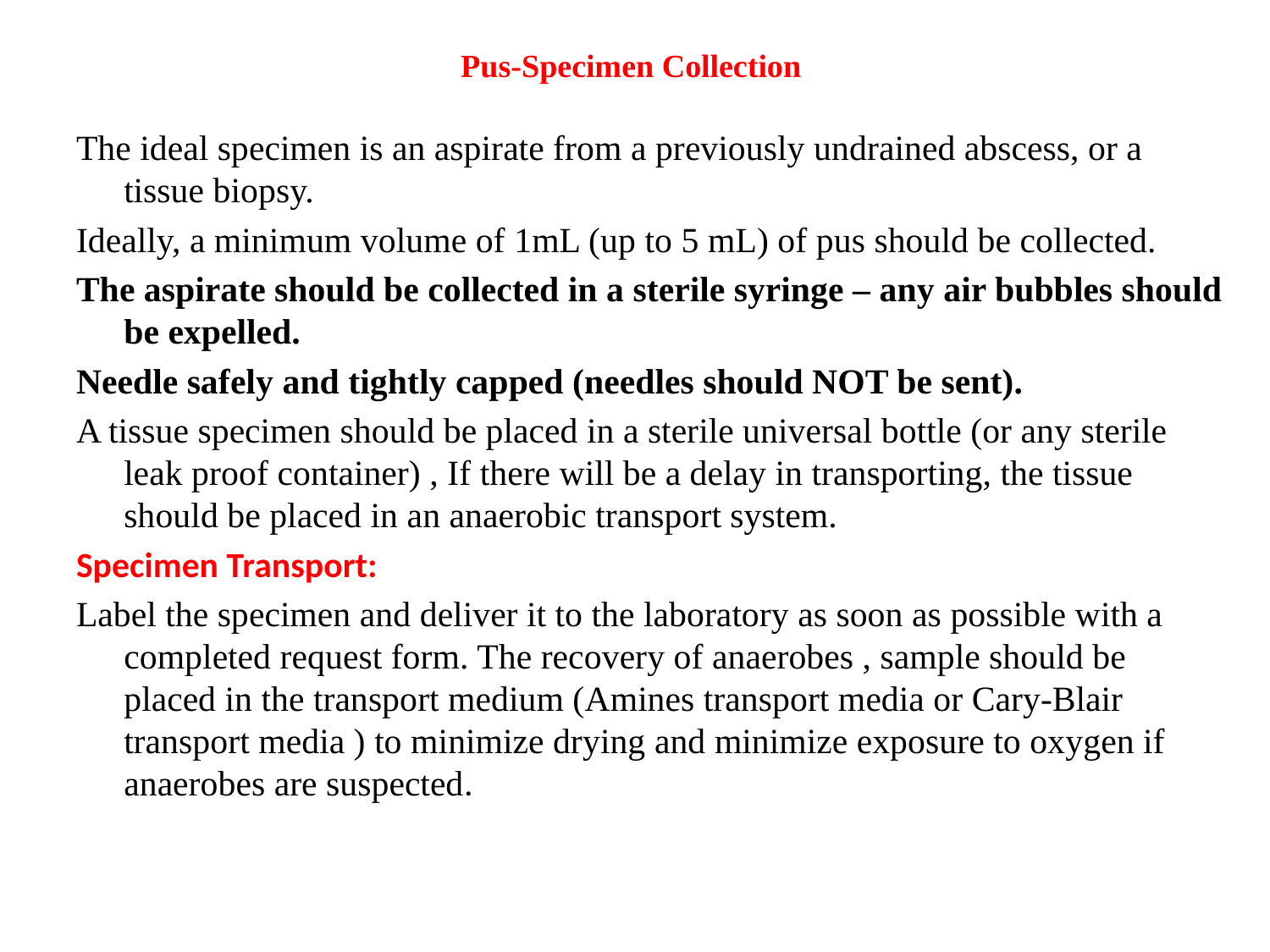

# Pus-Specimen Collection
The ideal specimen is an aspirate from a previously undrained abscess, or a tissue biopsy.
Ideally, a minimum volume of 1mL (up to 5 mL) of pus should be collected.
The aspirate should be collected in a sterile syringe – any air bubbles should be expelled.
Needle safely and tightly capped (needles should NOT be sent).
A tissue specimen should be placed in a sterile universal bottle (or any sterile leak proof container) , If there will be a delay in transporting, the tissue should be placed in an anaerobic transport system.
Specimen Transport:
Label the specimen and deliver it to the laboratory as soon as possible with a completed request form. The recovery of anaerobes , sample should be placed in the transport medium (Amines transport media or Cary-Blair transport media ) to minimize drying and minimize exposure to oxygen if anaerobes are suspected.